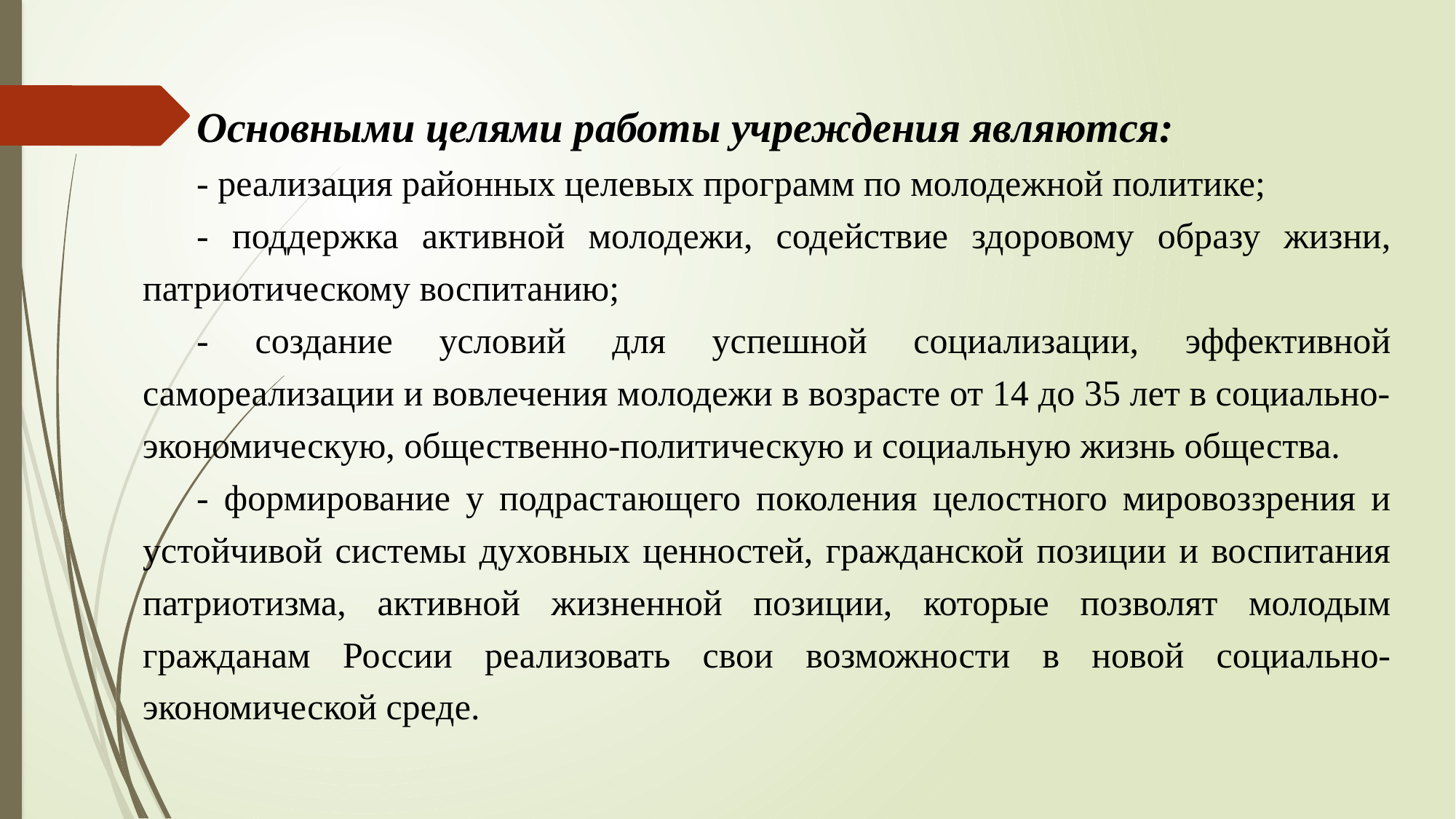

Основными целями работы учреждения являются:
- реализация районных целевых программ по молодежной политике;
- поддержка активной молодежи, содействие здоровому образу жизни, патриотическому воспитанию;
- создание условий для успешной социализации, эффективной самореализации и вовлечения молодежи в возрасте от 14 до 35 лет в социально-экономическую, общественно-политическую и социальную жизнь общества.
- формирование у подрастающего поколения целостного мировоззрения и устойчивой системы духовных ценностей, гражданской позиции и воспитания патриотизма, активной жизненной позиции, которые позволят молодым гражданам России реализовать свои возможности в новой социально-экономической среде.